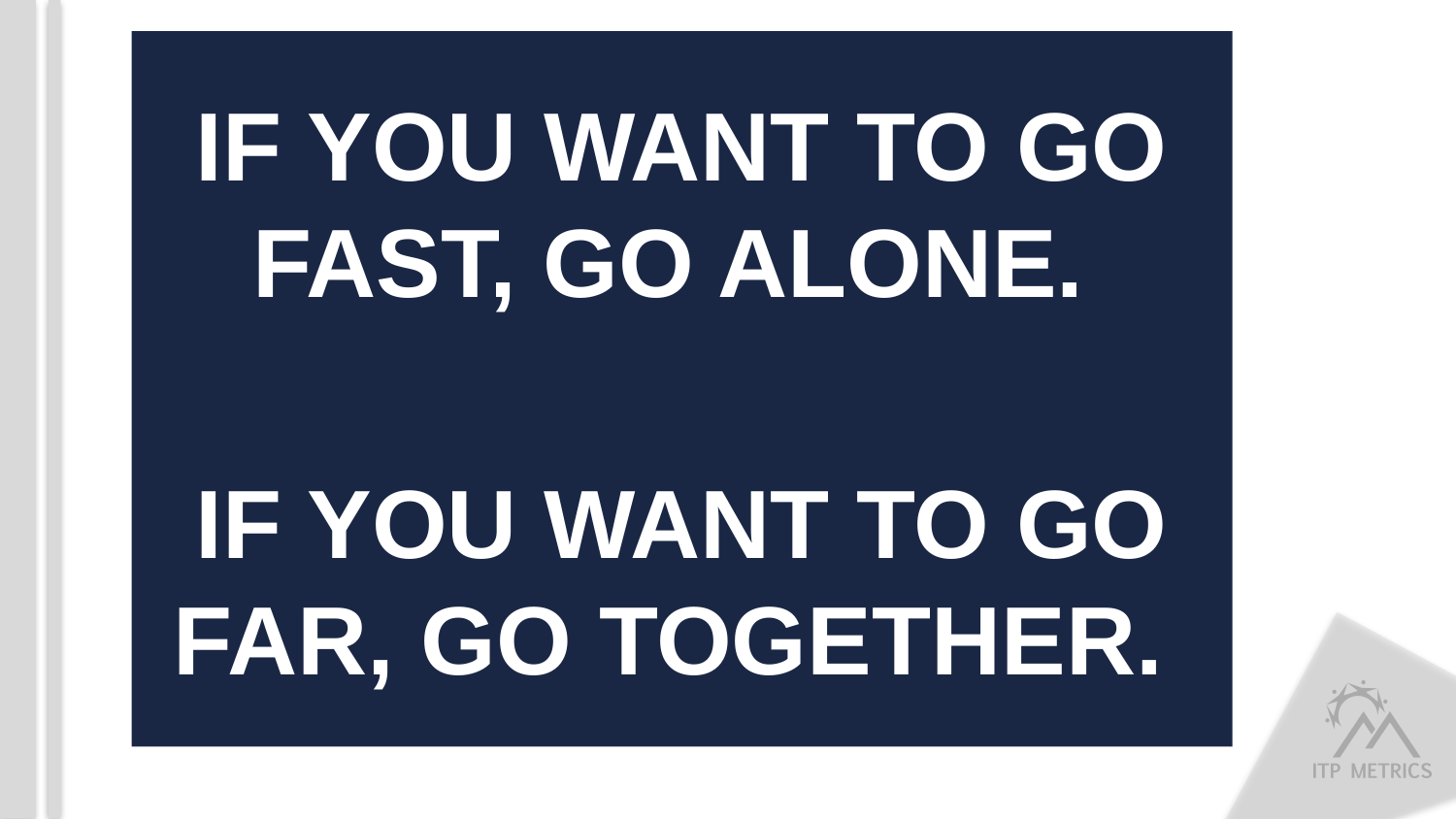

IF YOU WANT TO GO FAST, GO ALONE.

IF YOU WANT TO GO FAR, GO TOGETHER.